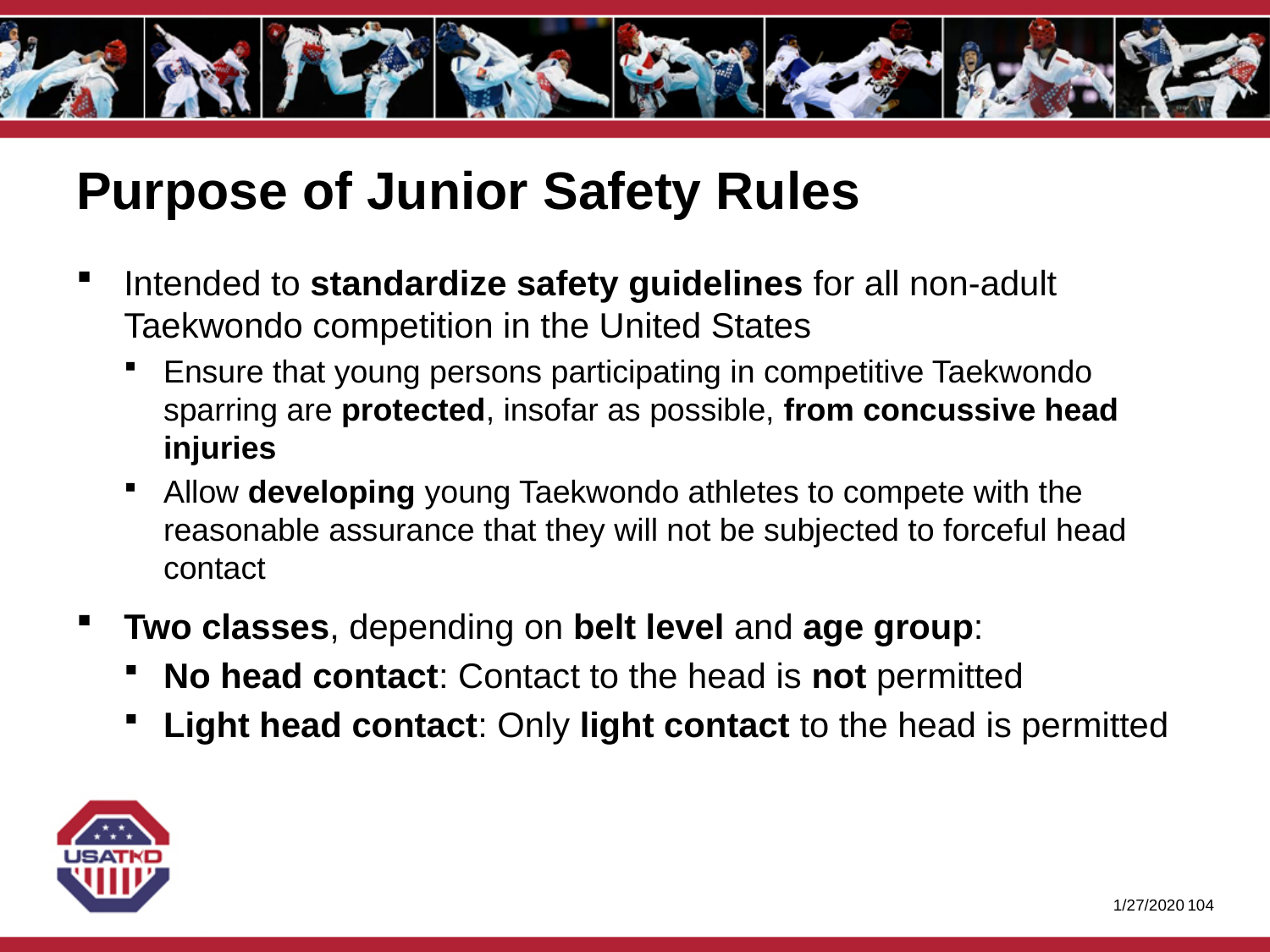

# Purpose of Junior Safety Rules
Intended to standardize safety guidelines for all non-adult Taekwondo competition in the United States
Ensure that young persons participating in competitive Taekwondo sparring are protected, insofar as possible, from concussive head injuries
Allow developing young Taekwondo athletes to compete with the reasonable assurance that they will not be subjected to forceful head contact
Two classes, depending on belt level and age group:
No head contact: Contact to the head is not permitted
Light head contact: Only light contact to the head is permitted

1/27/2020
104